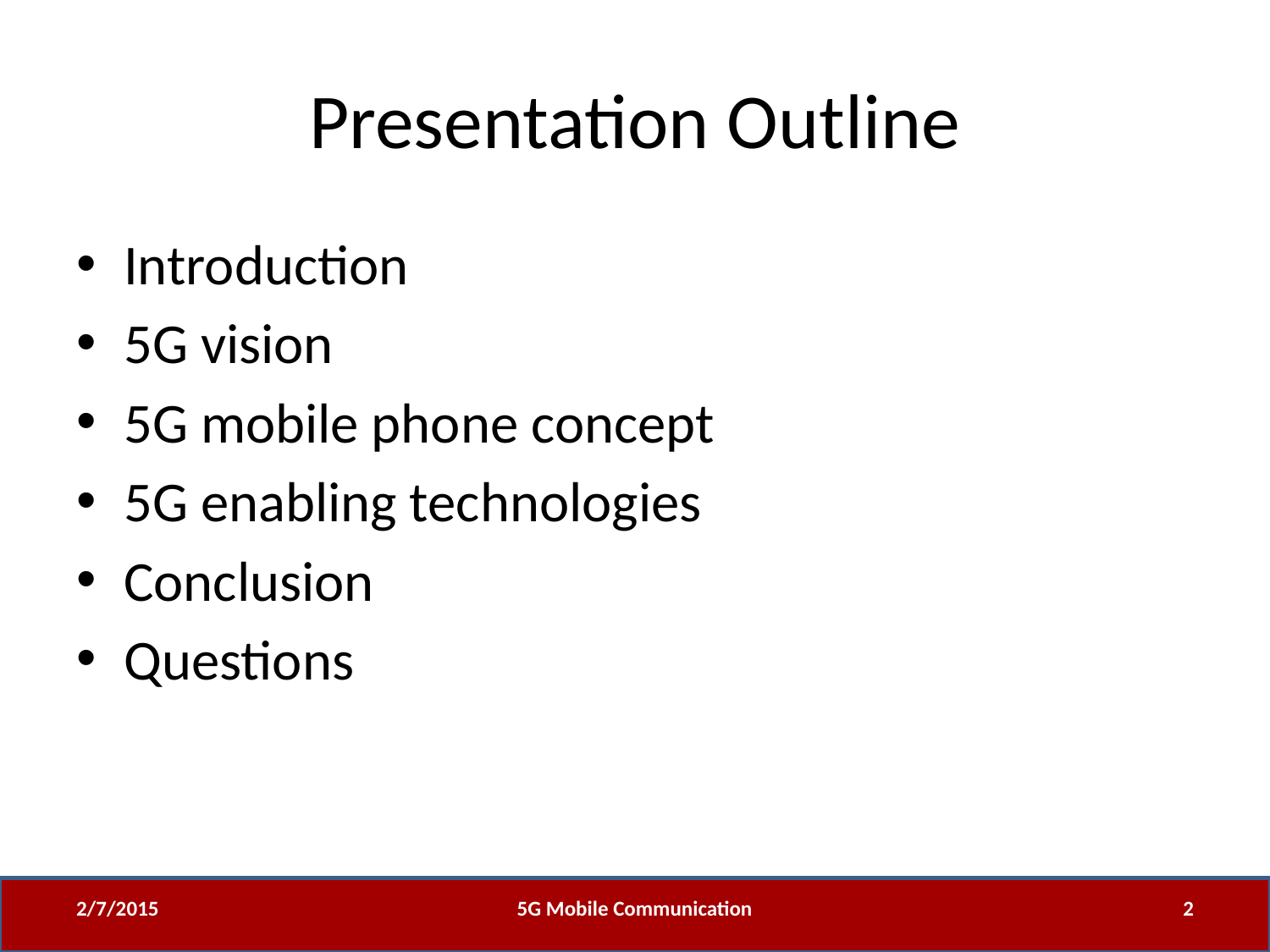

# Presentation Outline
Introduction
5G vision
5G mobile phone concept
5G enabling technologies
Conclusion
Questions
2/7/2015
5G Mobile Communication
2